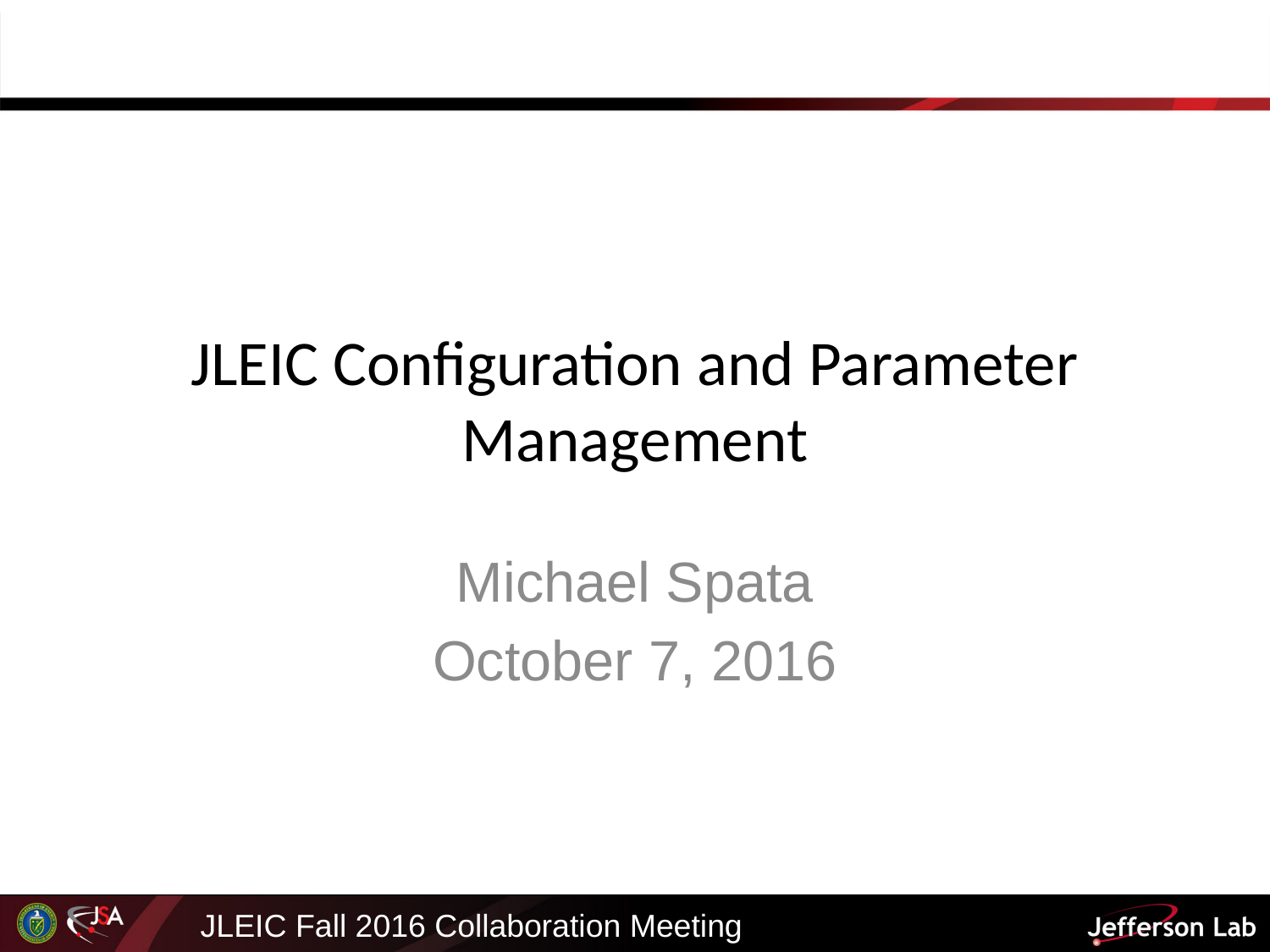

# JLEIC Configuration and Parameter Management
Michael Spata
October 7, 2016
JLEIC Fall 2016 Collaboration Meeting
1/10